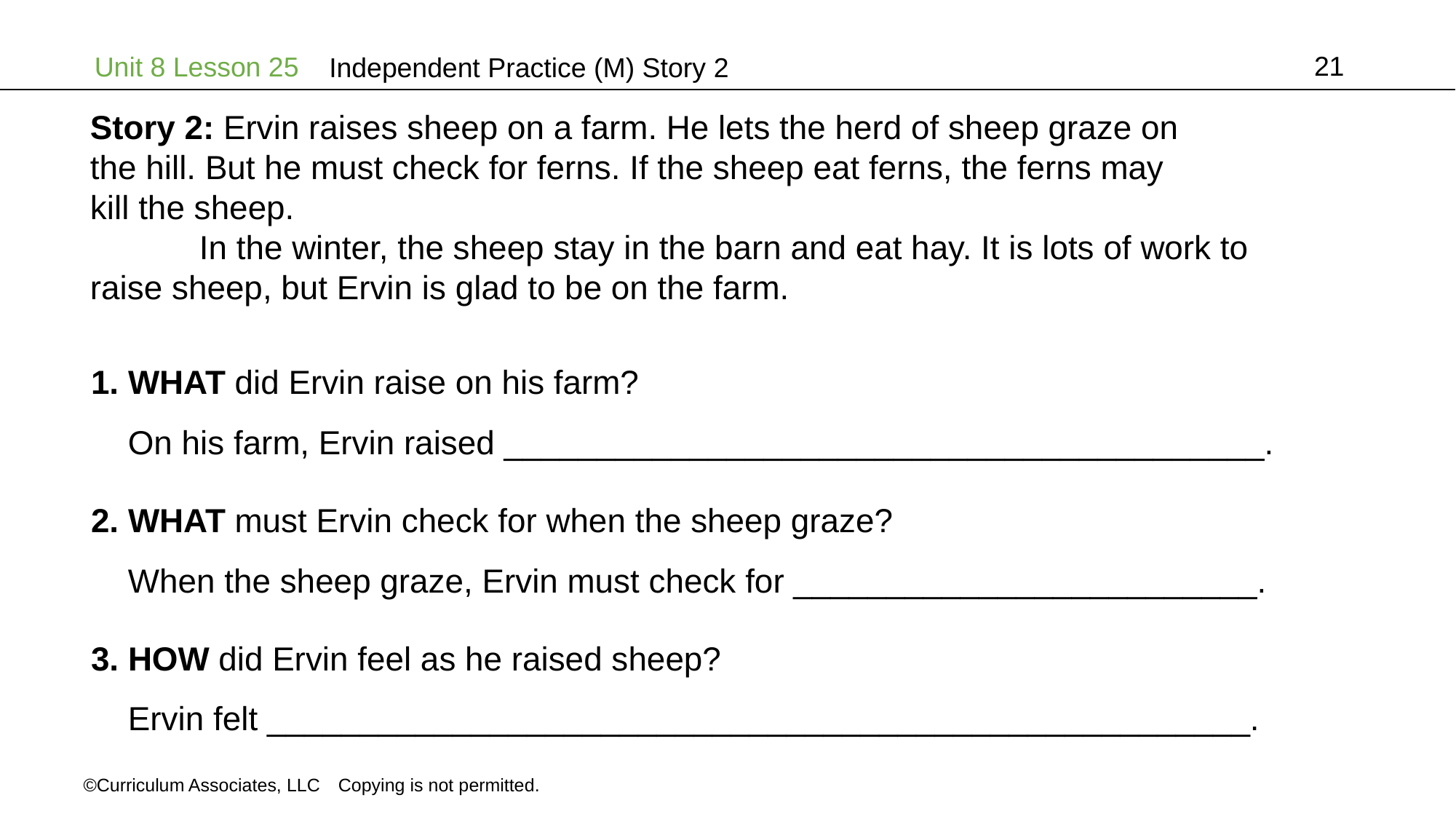

21
Independent Practice (M) Story 2
Story 2: Ervin raises sheep on a farm. He lets the herd of sheep graze on
the hill. But he must check for ferns. If the sheep eat ferns, the ferns may
kill the sheep.
	In the winter, the sheep stay in the barn and eat hay. It is lots of work to
raise sheep, but Ervin is glad to be on the farm.
1. WHAT did Ervin raise on his farm?
    On his farm, Ervin raised _________________________________________.
2. WHAT must Ervin check for when the sheep graze?
    When the sheep graze, Ervin must check for _________________________.
3. HOW did Ervin feel as he raised sheep?
    Ervin felt _____________________________________________________.